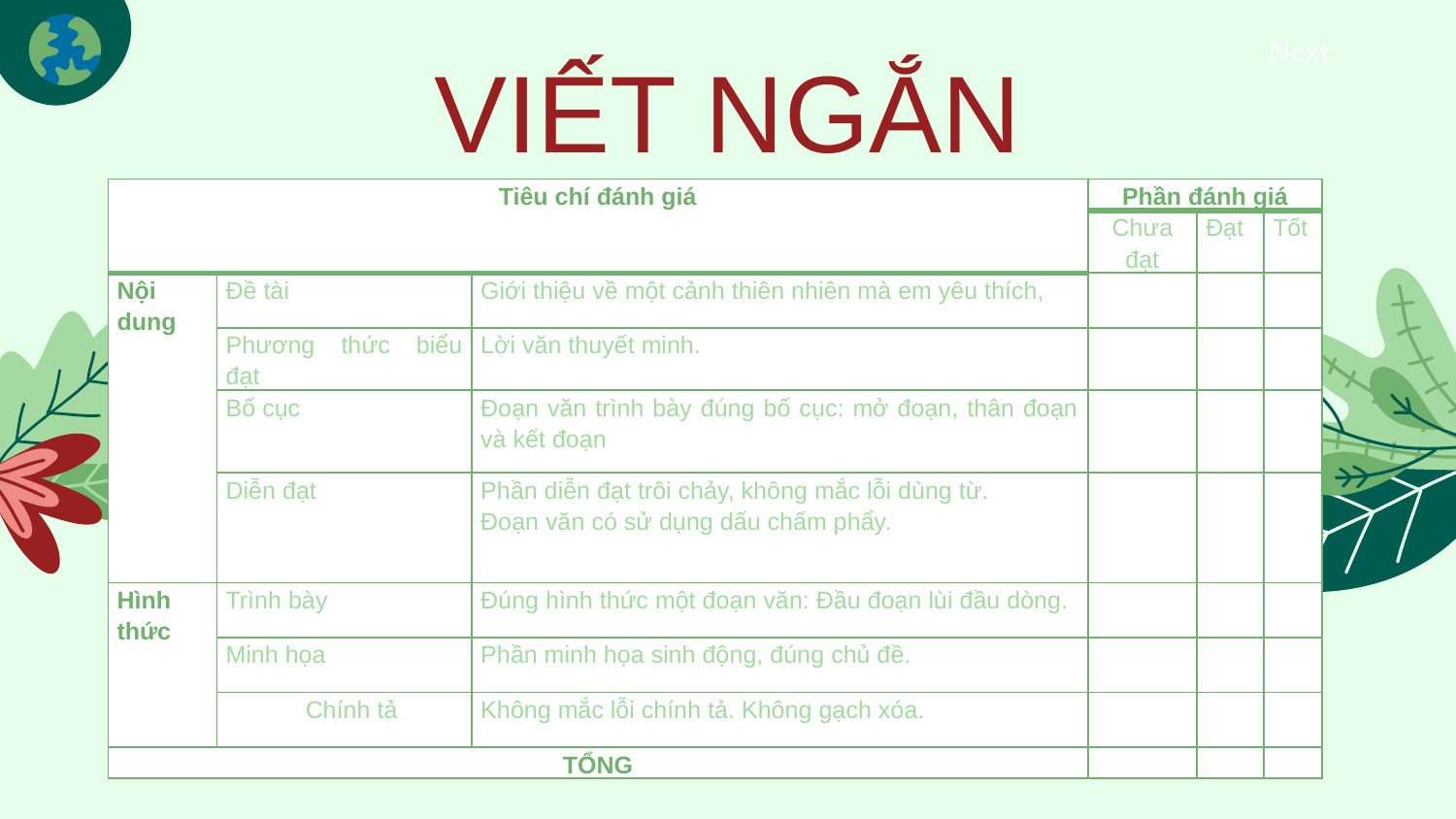

Next
# VIẾT NGẮN
| Tiêu chí đánh giá |  |  | Phần đánh giá |  |  |
| --- | --- | --- | --- | --- | --- |
|  |  |  | Chưa đạt | Đạt | Tốt |
| Nội dung | Đề tài | Giới thiệu về một cảnh thiên nhiên mà em yêu thích, |  |  |  |
|  | Phương thức biểu đạt | Lời văn thuyết minh. |  |  |  |
|  | Bố cục | Đoạn văn trình bày đúng bố cục: mở đoạn, thân đoạn và kết đoạn |  |  |  |
|  | Diễn đạt | Phần diễn đạt trôi chảy, không mắc lỗi dùng từ. Đoạn văn có sử dụng dấu chấm phẩy. |  |  |  |
| Hình thức | Trình bày | Đúng hình thức một đoạn văn: Đầu đoạn lùi đầu dòng. |  |  |  |
|  | Minh họa | Phần minh họa sinh động, đúng chủ đề. |  |  |  |
|  | Chính tả | Không mắc lỗi chính tả. Không gạch xóa. |  |  |  |
| TỔNG |  |  |  |  |  |